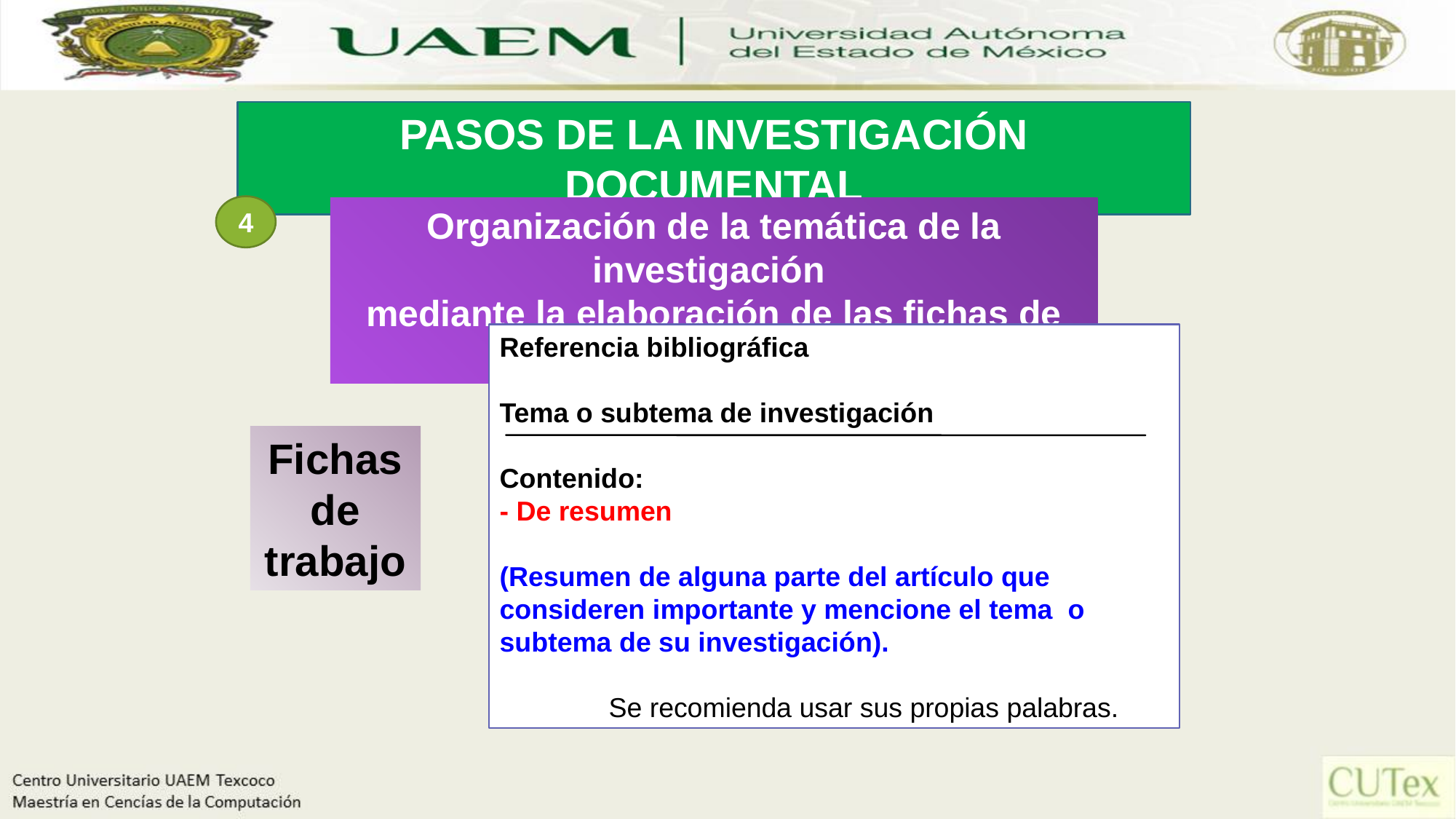

PASOS DE LA INVESTIGACIÓN DOCUMENTAL
4
Organización de la temática de la investigación
mediante la elaboración de las fichas de trabajo
Referencia bibliográfica

Tema o subtema de investigación

Contenido:
- De resumen

(Resumen de alguna parte del artículo que  consideren importante y mencione el tema  o subtema de su investigación).

	Se recomienda usar sus propias palabras.
Fichas de
trabajo
39